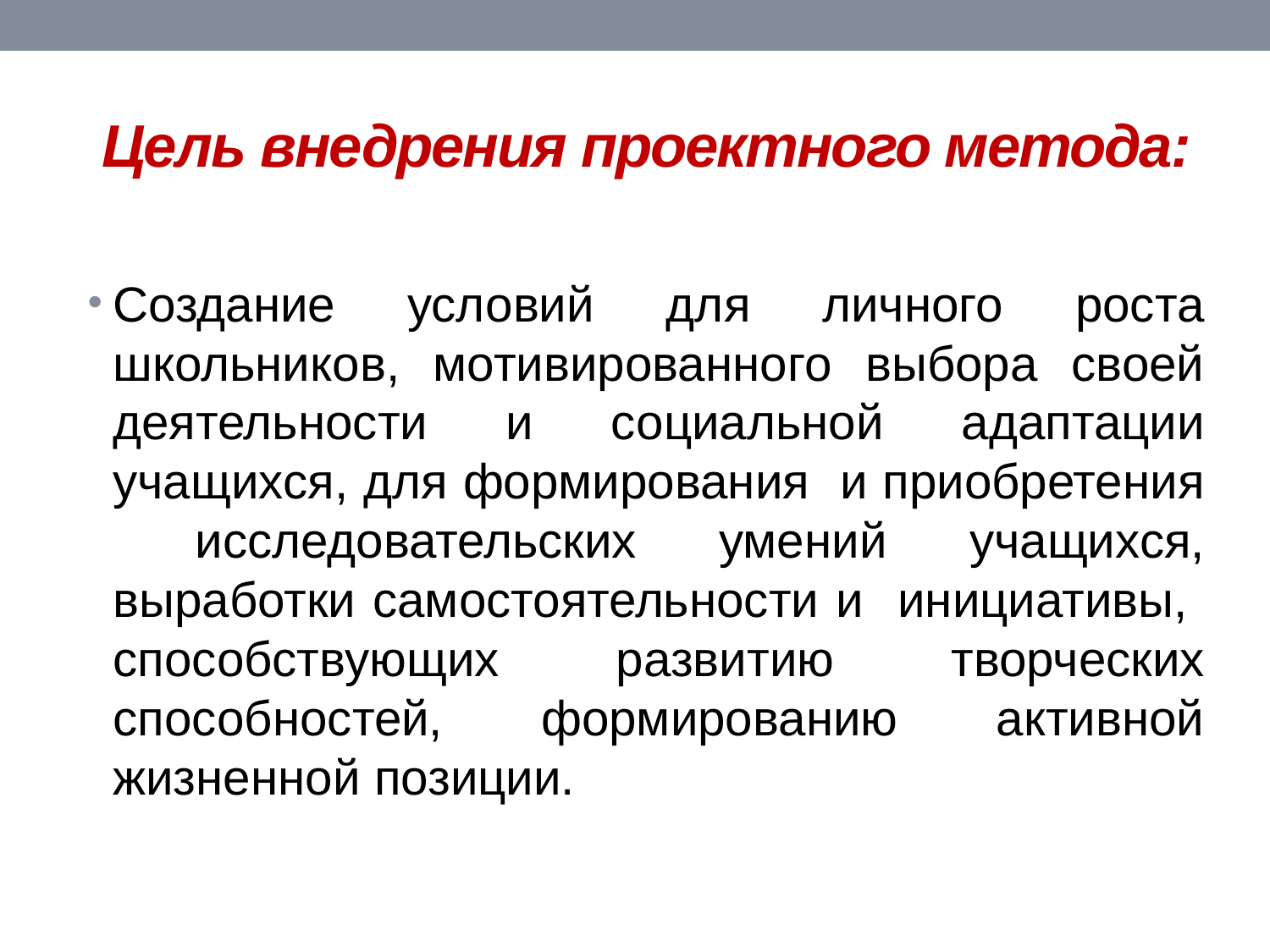

# Цель внедрения проектного метода:
Создание условий для личного роста школьников, мотивированного выбора своей деятельности и социальной адаптации учащихся, для формирования  и приобретения  исследовательских умений учащихся, выработки самостоятельности и  инициативы,  способствующих развитию творческих способностей, формированию активной жизненной позиции.